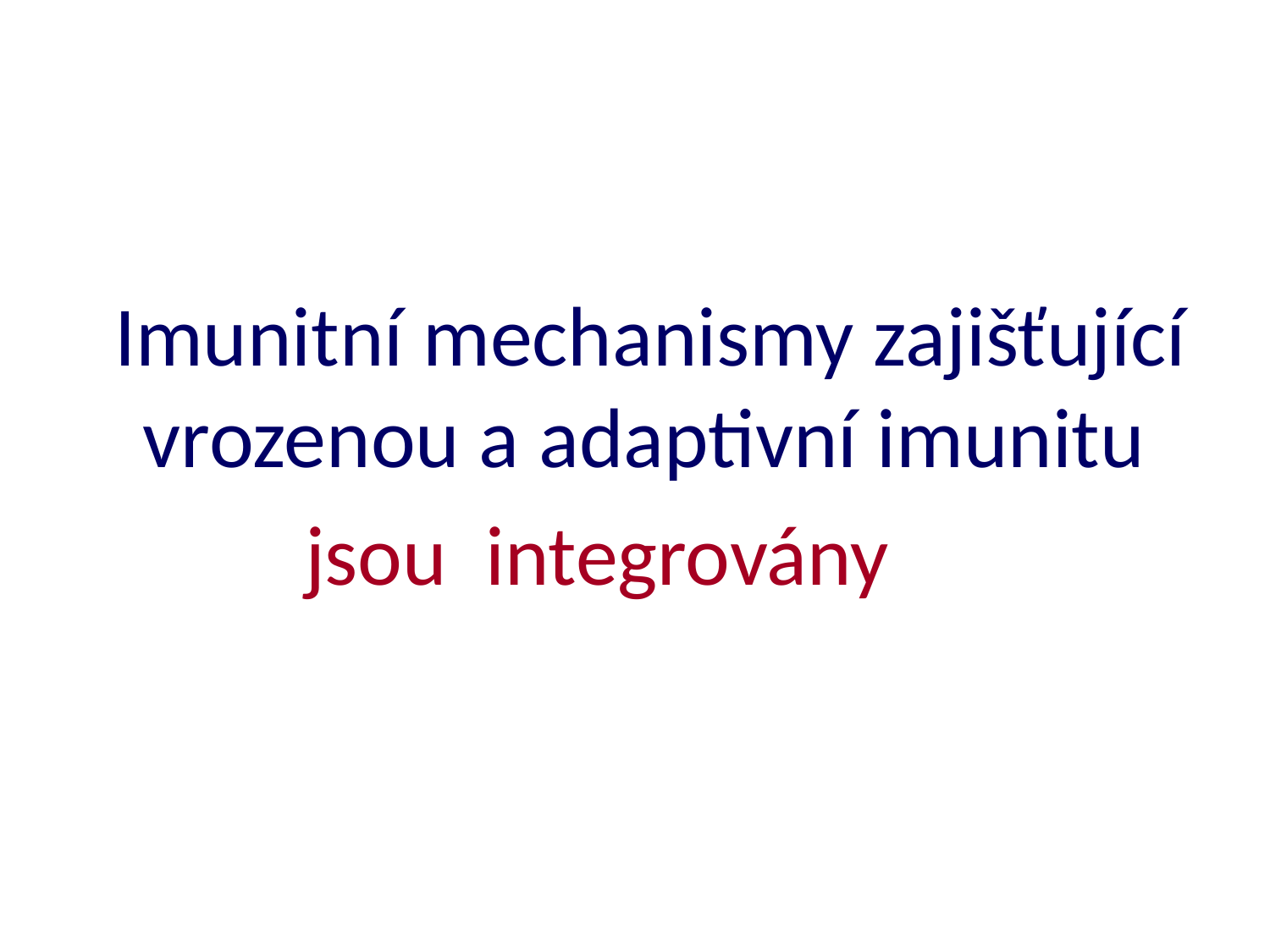

Imunitní mechanismy zajišťující  vrozenou a adaptivní imunitu
            jsou  integrovány